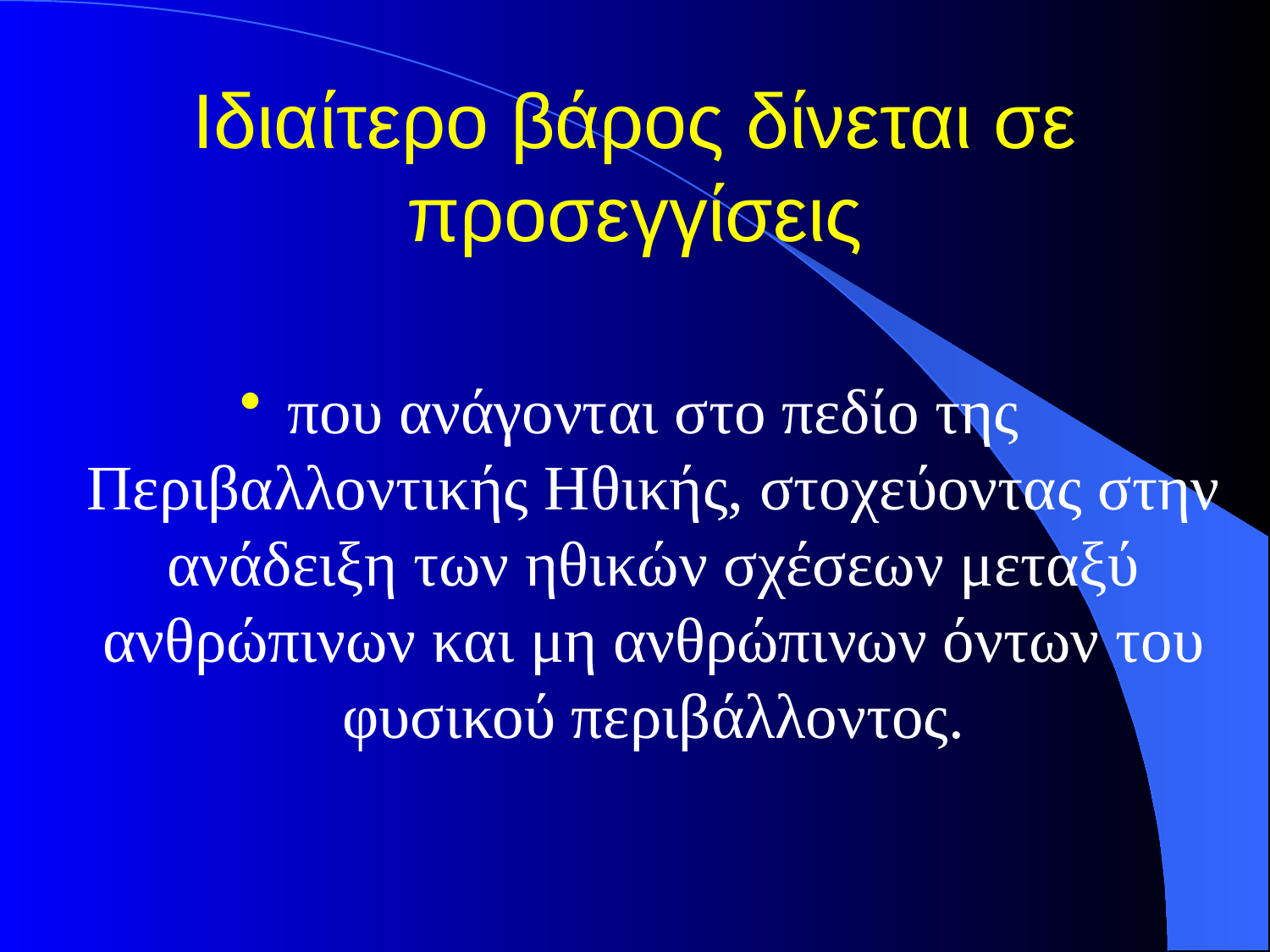

# Ιδιαίτερο βάρος δίνεται σε προσεγγίσεις

που ανάγονται στο πεδίο της Περιβαλλοντικής Ηθικής, στοχεύοντας στην ανάδειξη των ηθικών σχέσεων μεταξύ ανθρώπινων και μη ανθρώπινων όντων του φυσικού περιβάλλοντος.